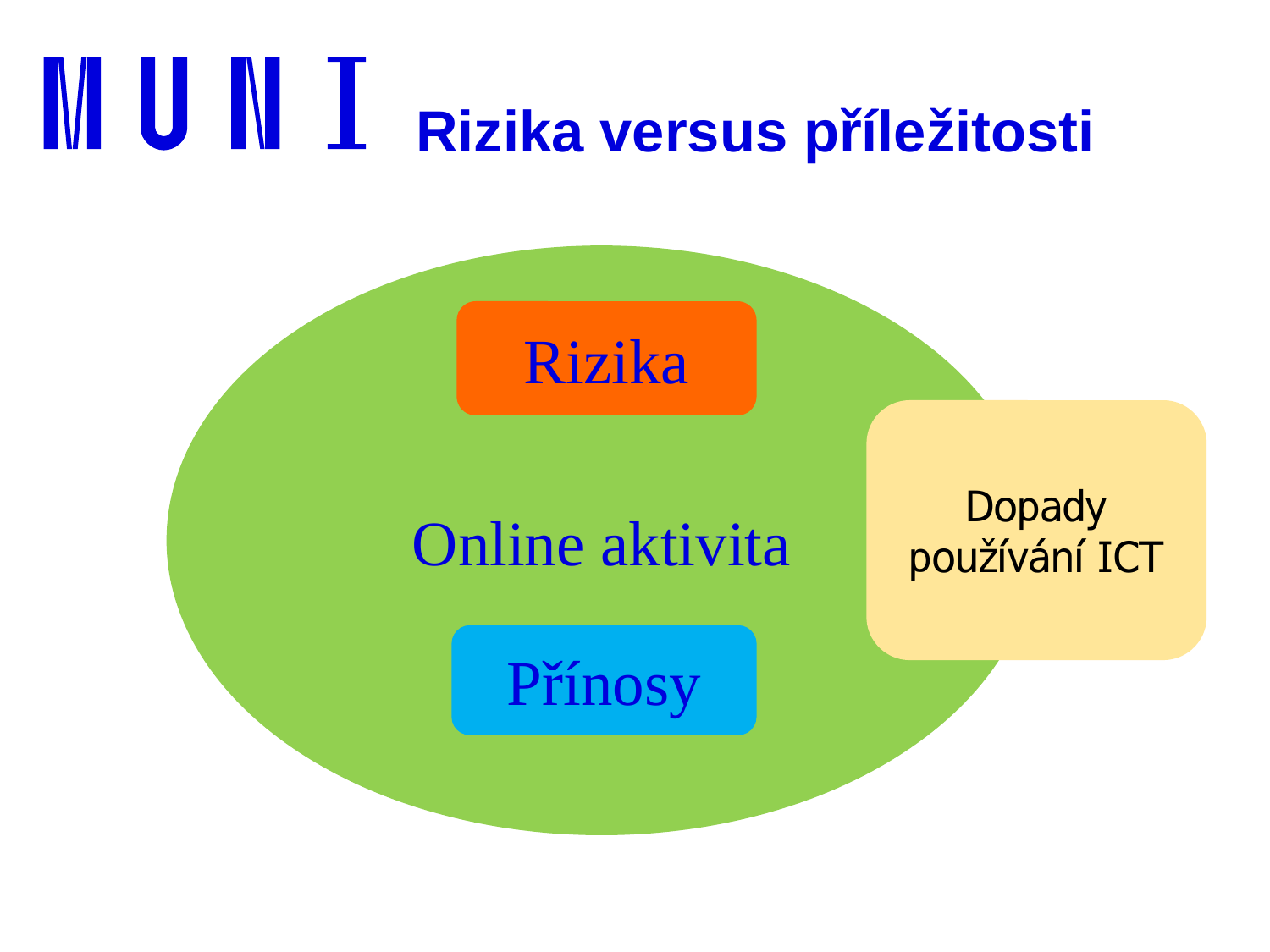

# Rizika versus příležitosti
Online aktivita
Rizika
Dopady používání ICT
Přínosy